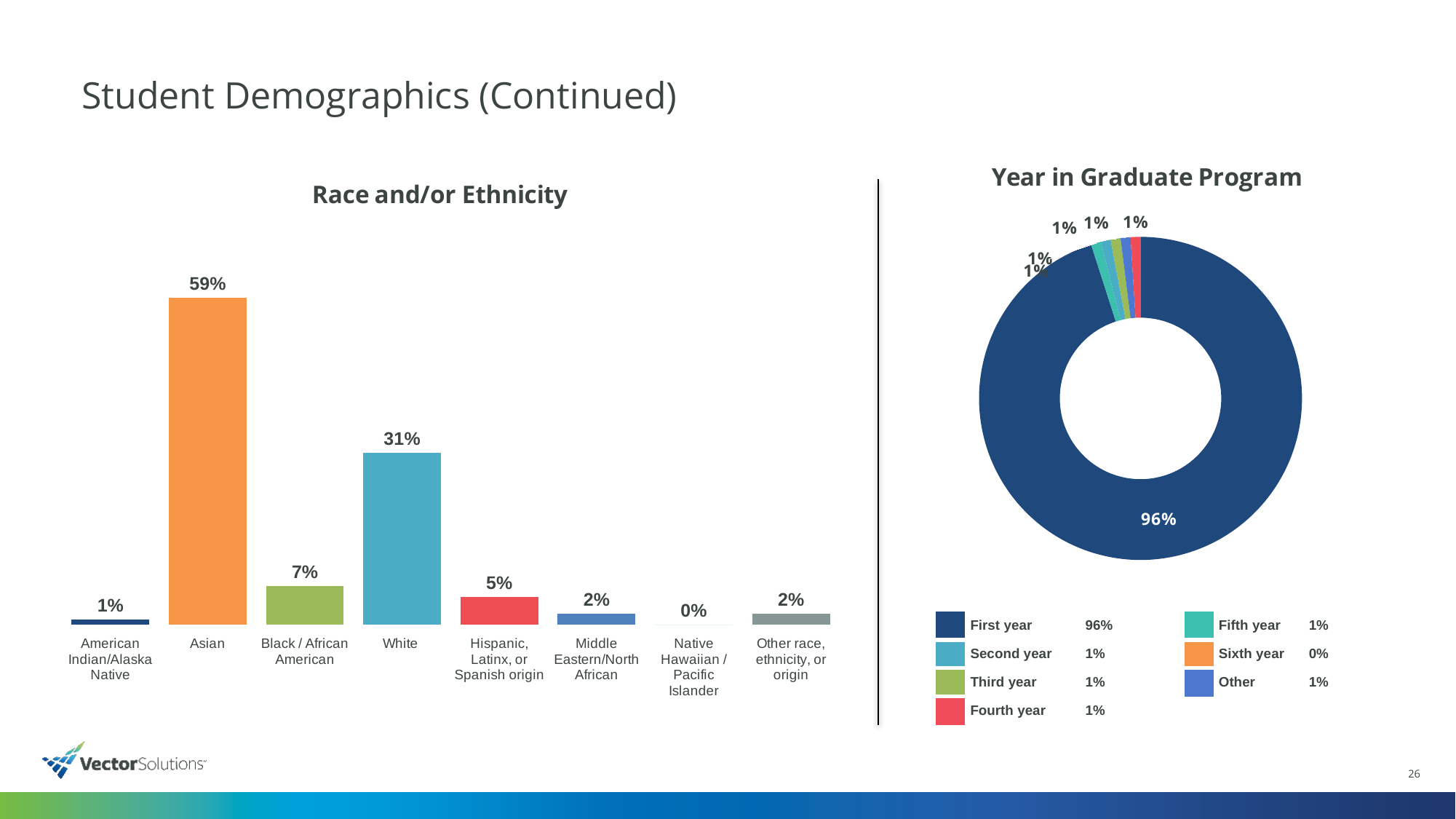

# Student Demographics (Continued)

### Chart: Race and/or Ethnicity

| Category | Column1 |
|---|---|
| American Indian/Alaska Native | 0.01 |
| Asian | 0.59 |
| Black / African American | 0.07 |
| White  | 0.31 |
| Hispanic, Latinx, or Spanish origin | 0.05 |
| Middle Eastern/North African | 0.02 |
| Native Hawaiian / Pacific Islander | 0.0 |
| Other race, ethnicity, or origin | 0.02 |

### Chart: Year in Graduate Program

| Category | Column1 |
|---|---|
| Heterosexual / Straight | 0.96 |
| Bisexual | 0.01 |
| Gay | 0.01 |
| Lesbian | 0.0 |
| Questioning | 0.01 |
| Other | 0.01 |
| Prefer not to answer | 0.01 |
|  | First year | 96% |  | Fifth year | 1% |
| --- | --- | --- | --- | --- | --- |
|  | Second year | 1% |  | Sixth year | 0% |
|  | Third year | 1% |  | Other | 1% |
|  | Fourth year | 1% |  |  |  |
26